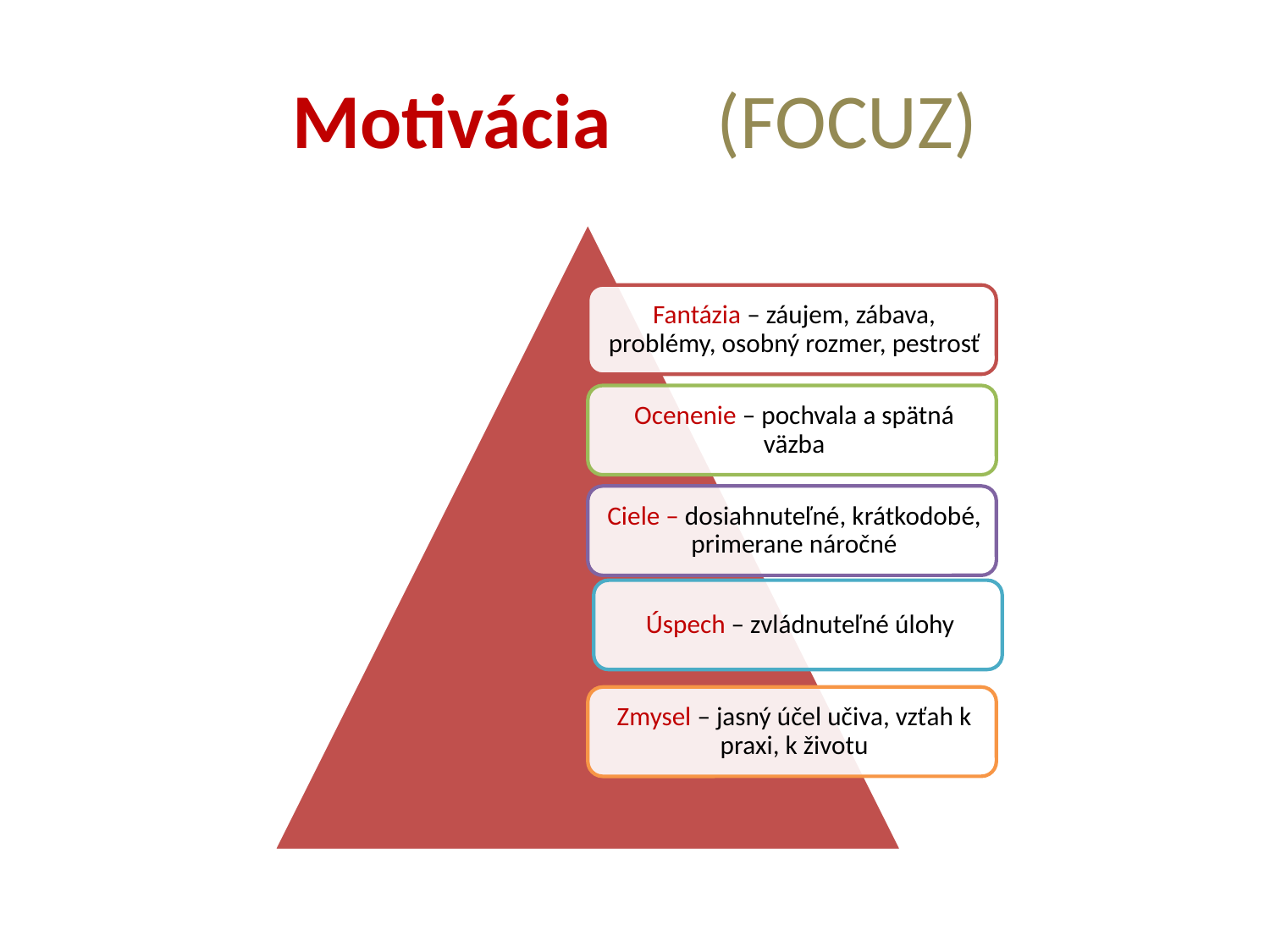

# Motivácia      (FOCUZ)
Fantázia – záujem, zábava, problémy, osobný rozmer, pestrosť
Ocenenie – pochvala a spätná väzba
Ciele – dosiahnuteľné, krátkodobé, primerane náročné
Úspech – zvládnuteľné úlohy
Zmysel – jasný účel učiva, vzťah k praxi, k životu